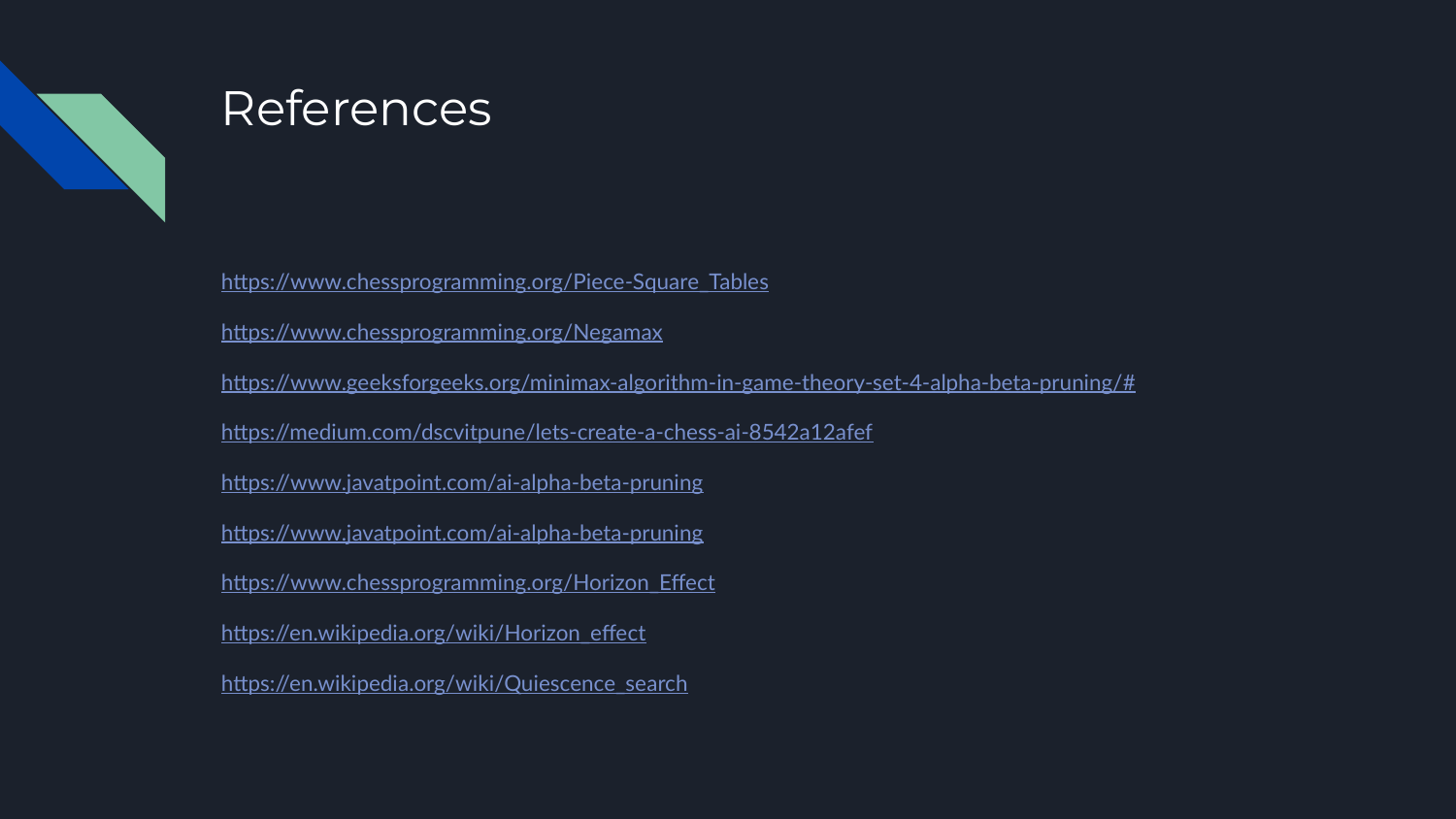

# References
https://www.chessprogramming.org/Piece-Square_Tables
https://www.chessprogramming.org/Negamax
https://www.geeksforgeeks.org/minimax-algorithm-in-game-theory-set-4-alpha-beta-pruning/#
https://medium.com/dscvitpune/lets-create-a-chess-ai-8542a12afef
https://www.javatpoint.com/ai-alpha-beta-pruning
https://www.javatpoint.com/ai-alpha-beta-pruning
https://www.chessprogramming.org/Horizon_Effect
https://en.wikipedia.org/wiki/Horizon_effect
https://en.wikipedia.org/wiki/Quiescence_search